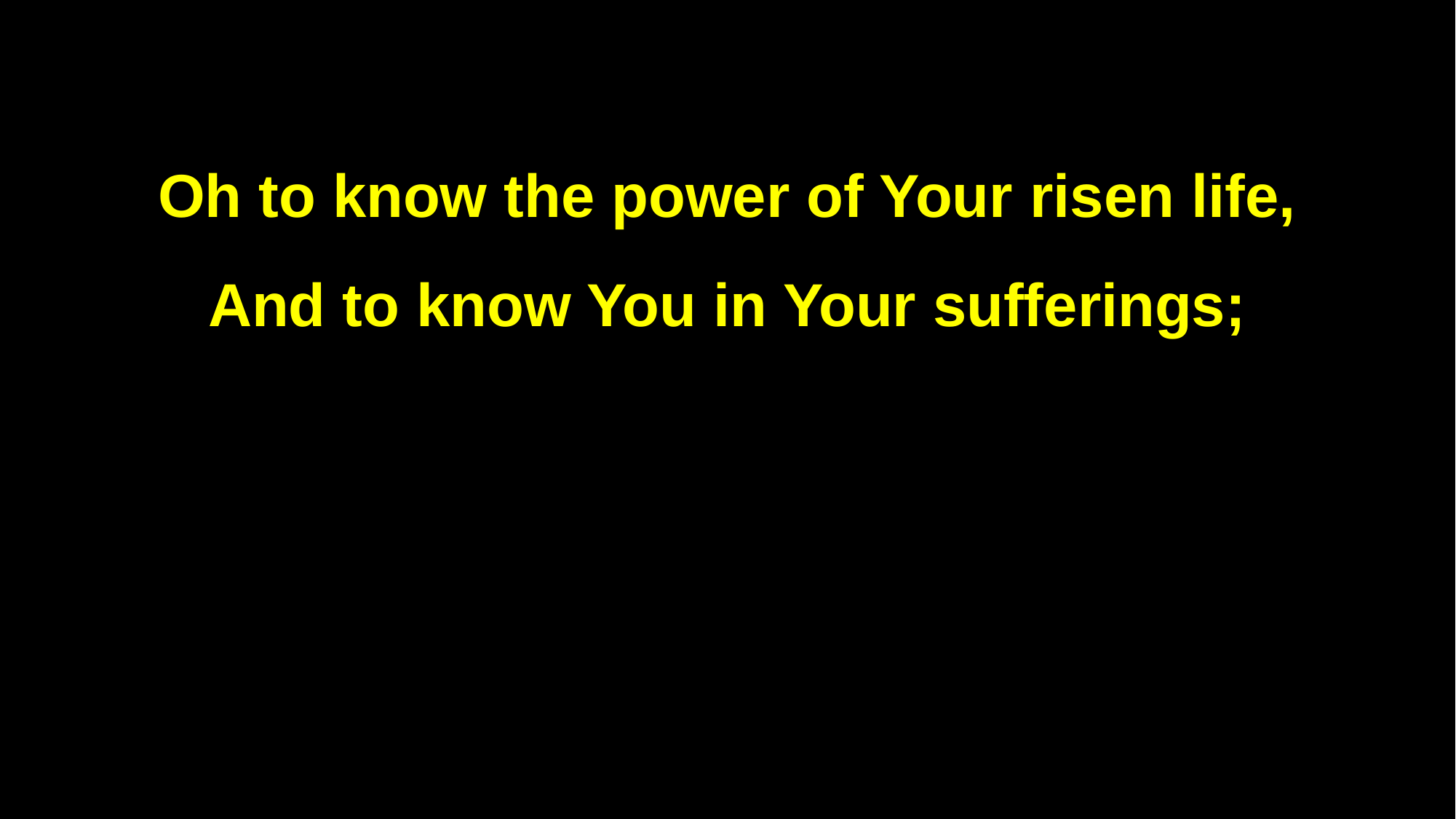

Oh to know the power of Your risen life,
And to know You in Your sufferings;